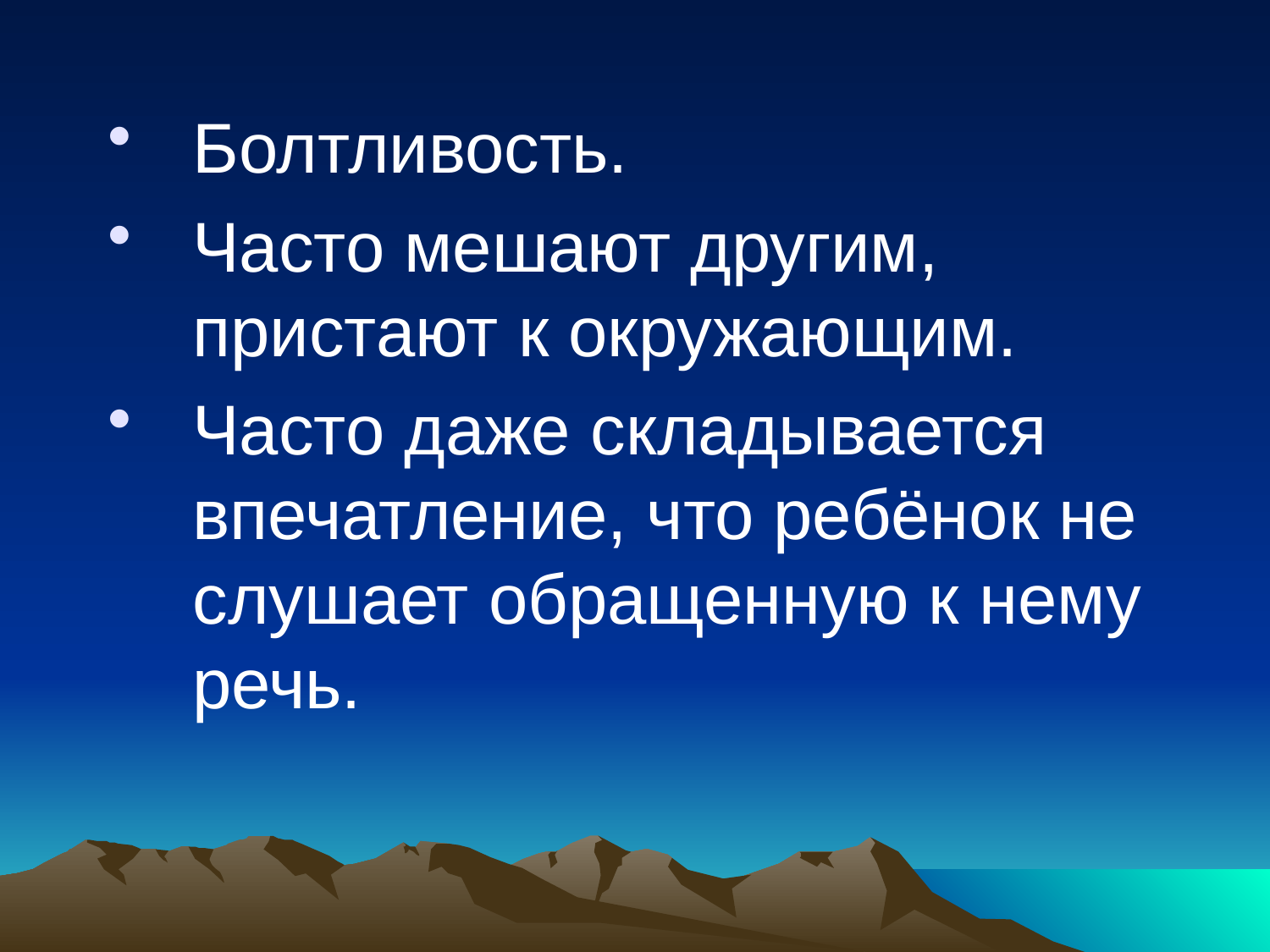

Болтливость.
Часто мешают другим, пристают к окружающим.
Часто даже складывается впечатление, что ребёнок не слушает обращенную к нему речь.